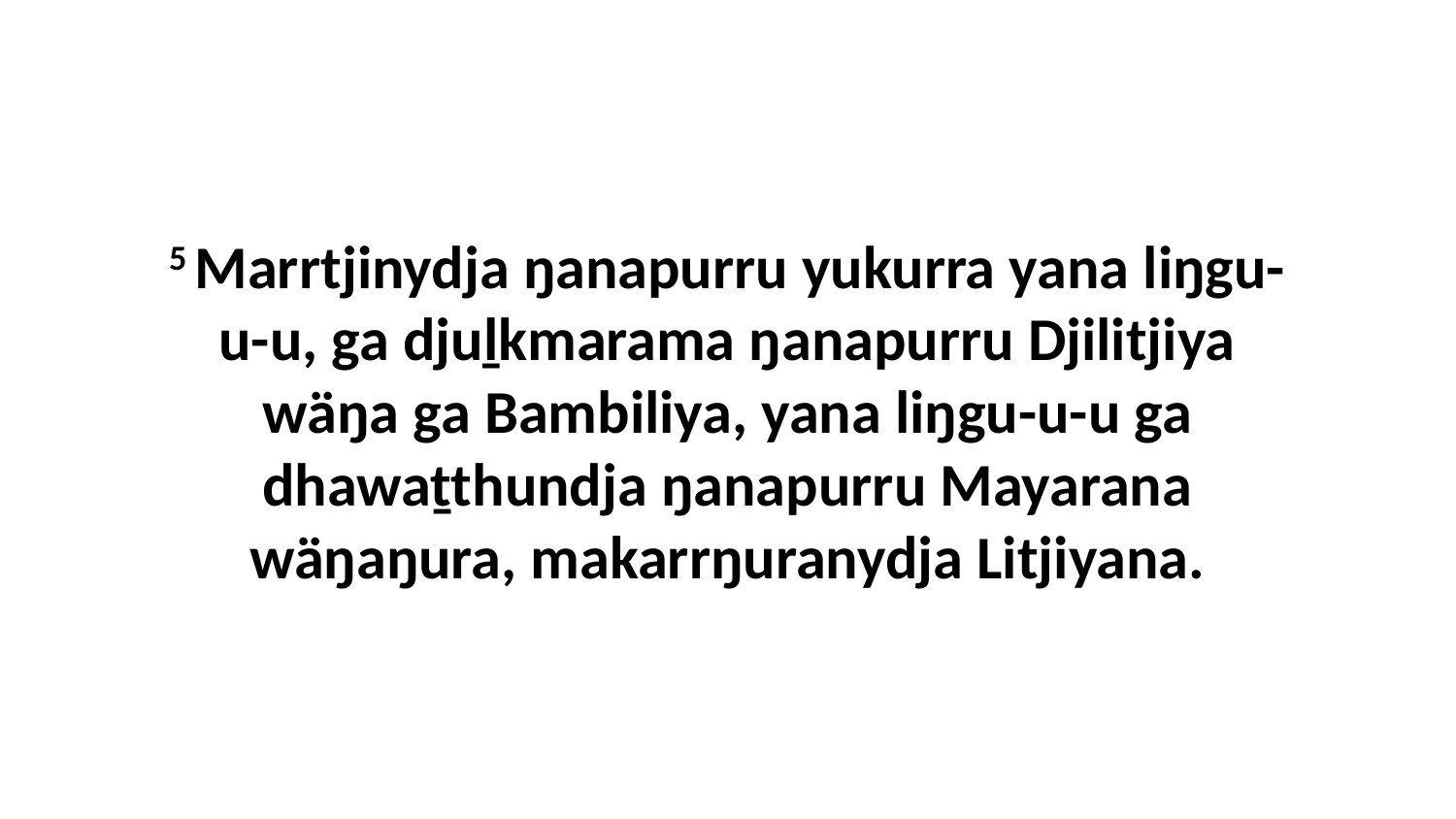

5 Marrtjinydja ŋanapurru yukurra yana liŋgu-u-u, ga djuḻkmarama ŋanapurru Djilitjiya wäŋa ga Bambiliya, yana liŋgu-u-u ga dhawaṯthundja ŋanapurru Mayarana wäŋaŋura, makarrŋuranydja Litjiyana.